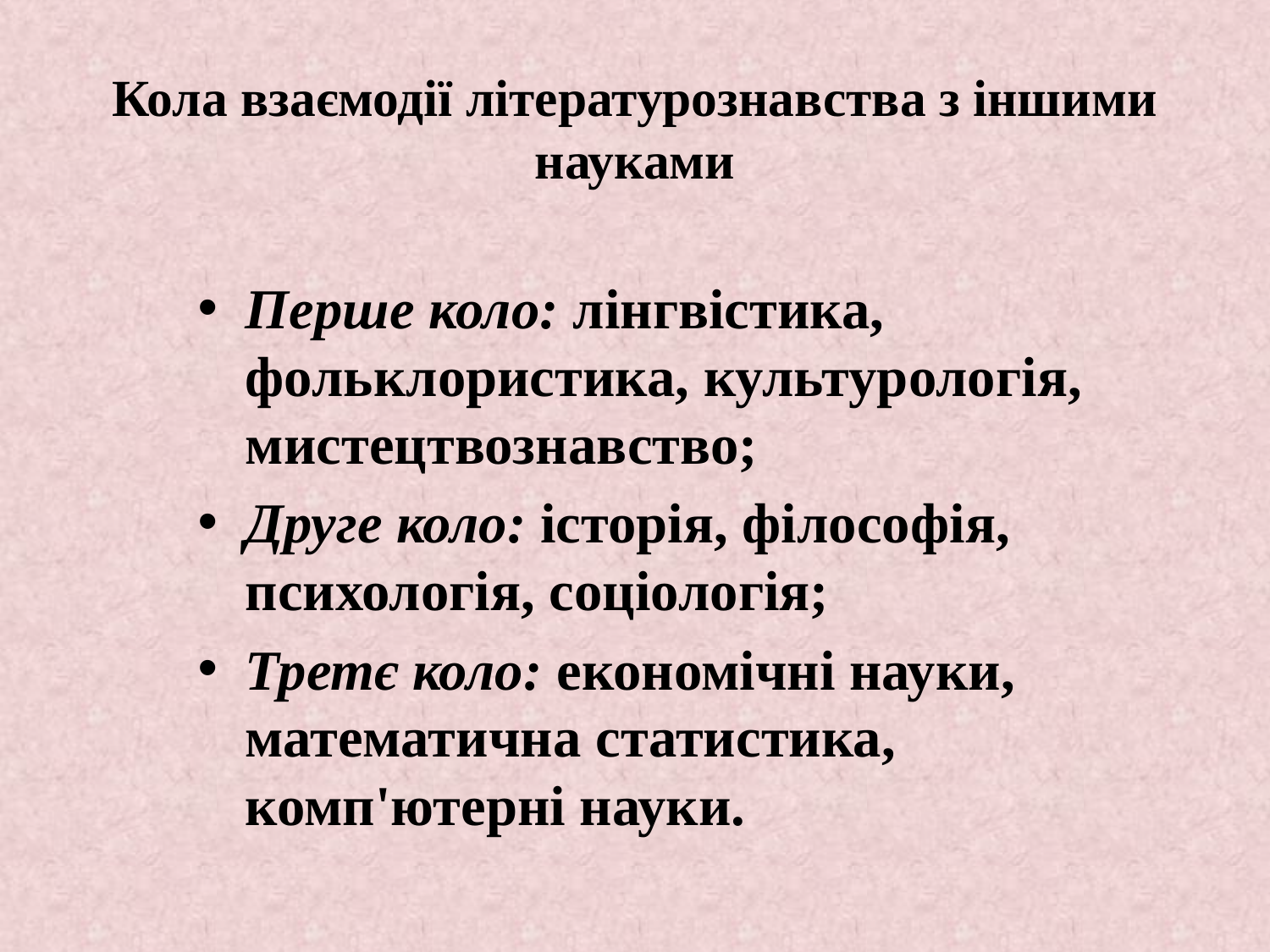

# Кола взаємодії літературознавства з іншими науками
Перше коло: лінгвістика, фольклористика, культурологія, мистецтвознавство;
Друге коло: історія, філософія, психологія, соціологія;
Третє коло: економічні науки, математична статистика, комп'ютерні науки.